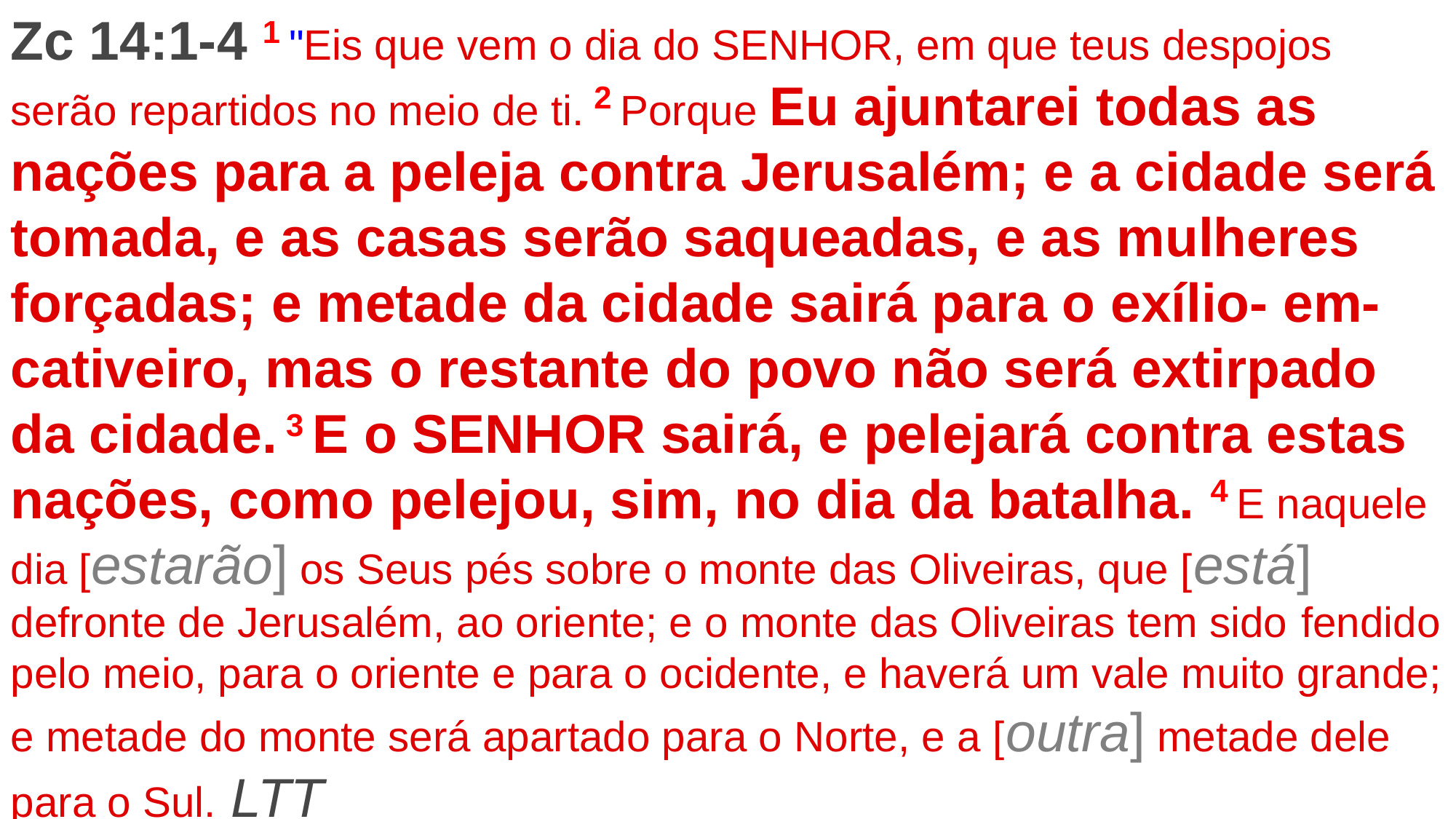

Zc 14:1-4 1 "Eis que vem o dia do SENHOR, em que teus despojos serão repartidos no meio de ti. 2 Porque Eu ajuntarei todas as nações para a peleja contra Jerusalém; e a cidade será tomada, e as casas serão saqueadas, e as mulheres forçadas; e metade da cidade sairá para o exílio- em- cativeiro, mas o restante do povo não será extirpado da cidade. 3 E o SENHOR sairá, e pelejará contra estas nações, como pelejou, sim, no dia da batalha. 4 E naquele dia [estarão] os Seus pés sobre o monte das Oliveiras, que [está] defronte de Jerusalém, ao oriente; e o monte das Oliveiras tem sido fendido pelo meio, para o oriente e para o ocidente, e haverá um vale muito grande; e metade do monte será apartado para o Norte, e a [outra] metade dele para o Sul. LTT